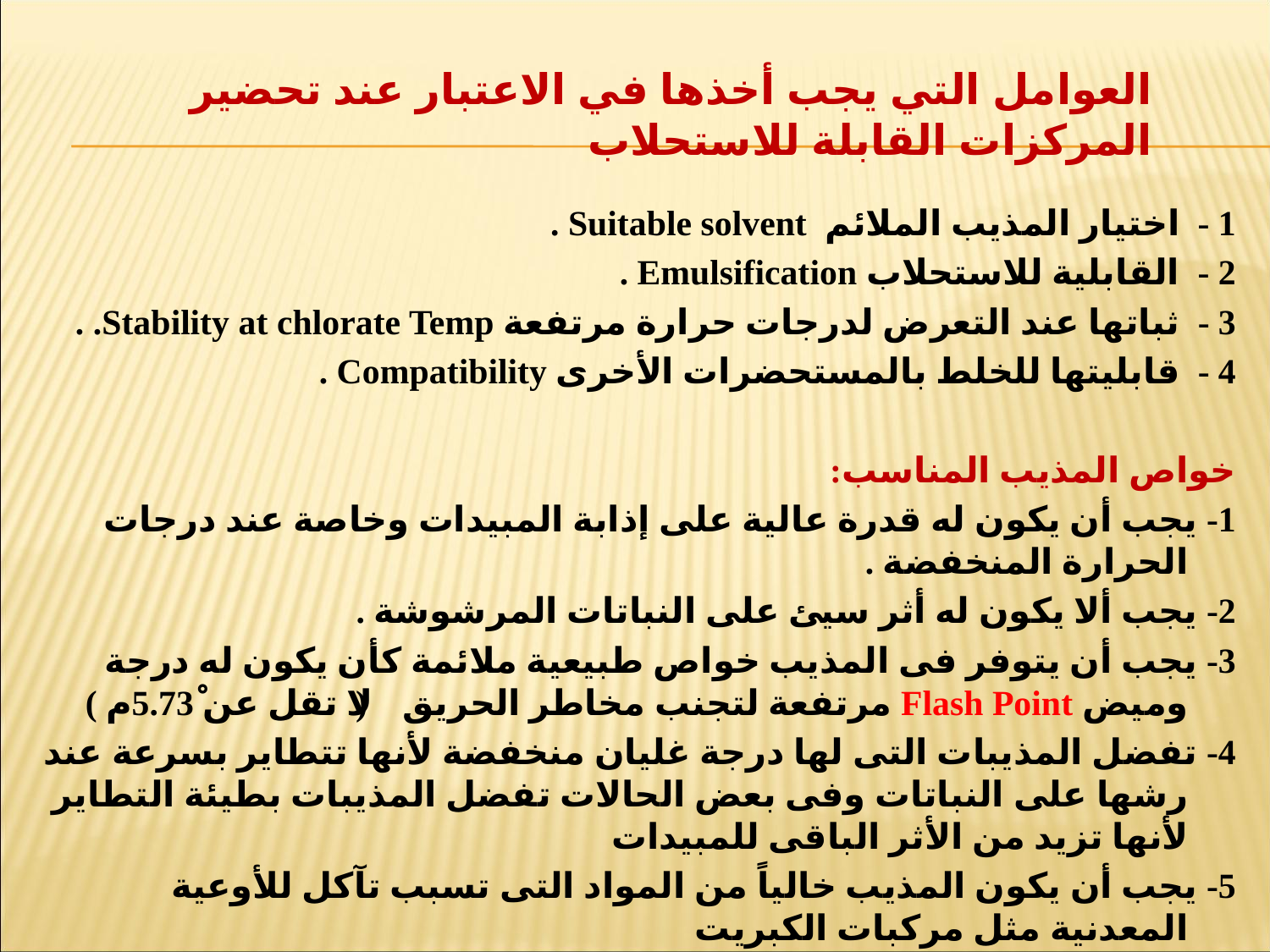

العوامل التي يجب أخذها في الاعتبار عند تحضير المركزات القابلة للاستحلاب

1 -  اختيار المذيب الملائم  Suitable solvent .
2 -  القابلية للاستحلاب Emulsification .
3 -  ثباتها عند التعرض لدرجات حرارة مرتفعة Stability at chlorate Temp. .
4 -  قابليتها للخلط بالمستحضرات الأخرى Compatibility .

خواص المذيب المناسب:
1- يجب أن يكون له قدرة عالية على إذابة المبيدات وخاصة عند درجات الحرارة المنخفضة .
2- يجب ألا يكون له أثر سيئ على النباتات المرشوشة .
3- يجب أن يتوفر فى المذيب خواص طبيعية ملائمة كأن يكون له درجة وميض Flash Point مرتفعة لتجنب مخاطر الحريق ( لا تقل عن 5.73ْم )
4- تفضل المذيبات التى لها درجة غليان منخفضة لأنها تتطاير بسرعة عند رشها على النباتات وفى بعض الحالات تفضل المذيبات بطيئة التطاير لأنها تزيد من الأثر الباقى للمبيدات
5- يجب أن يكون المذيب خالياً من المواد التى تسبب تآكل للأوعية المعدنية مثل مركبات الكبريت
6- يفضل المذيبات الرخيصة والمتوفر إنتاجها .